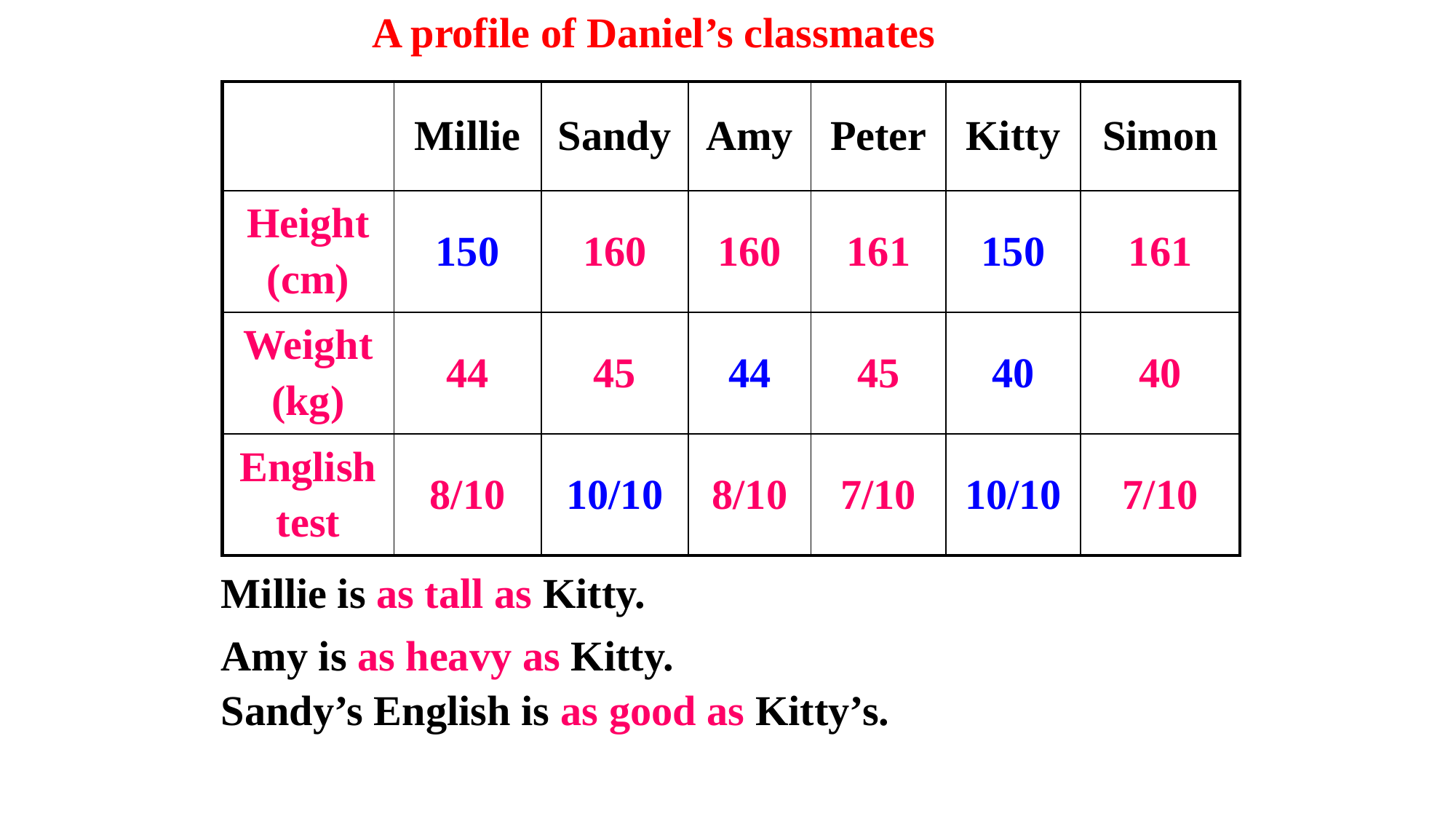

A profile of Daniel’s classmates
|  | Millie | Sandy | Amy | Peter | Kitty | Simon |
| --- | --- | --- | --- | --- | --- | --- |
| Height (cm) | 150 | 160 | 160 | 161 | 150 | 161 |
| Weight (kg) | 44 | 45 | 44 | 45 | 40 | 40 |
| English test | 8/10 | 10/10 | 8/10 | 7/10 | 10/10 | 7/10 |
Millie is as tall as Kitty.
Amy is as heavy as Kitty.
Sandy’s English is as good as Kitty’s.